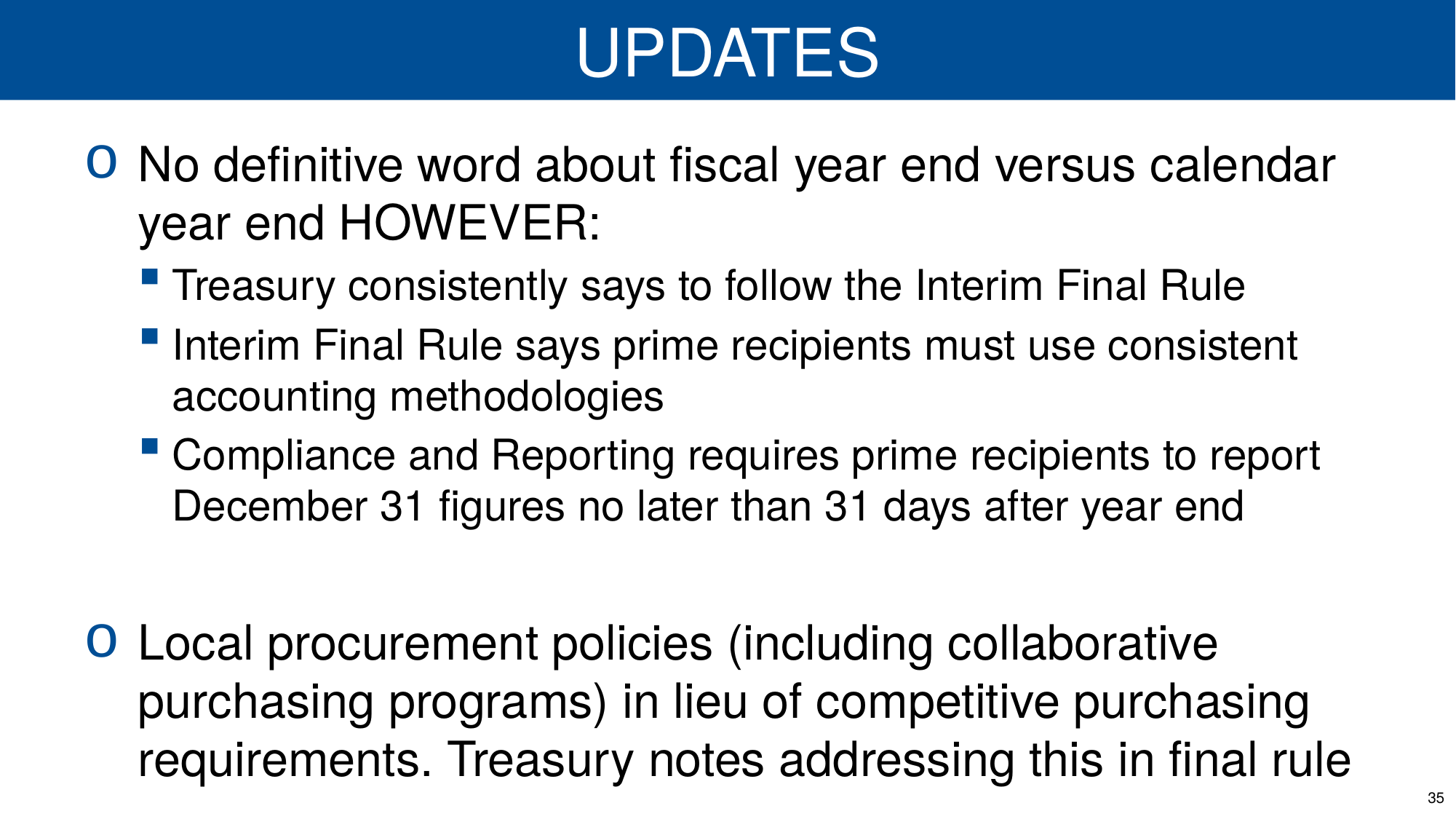

# UPDATES
No definitive word about fiscal year end versus calendar year end HOWEVER:
Treasury consistently says to follow the Interim Final Rule
Interim Final Rule says prime recipients must use consistent accounting methodologies
Compliance and Reporting requires prime recipients to report December 31 figures no later than 31 days after year end

Local procurement policies (including collaborative purchasing programs) in lieu of competitive purchasing requirements. Treasury notes addressing this in final rule
35